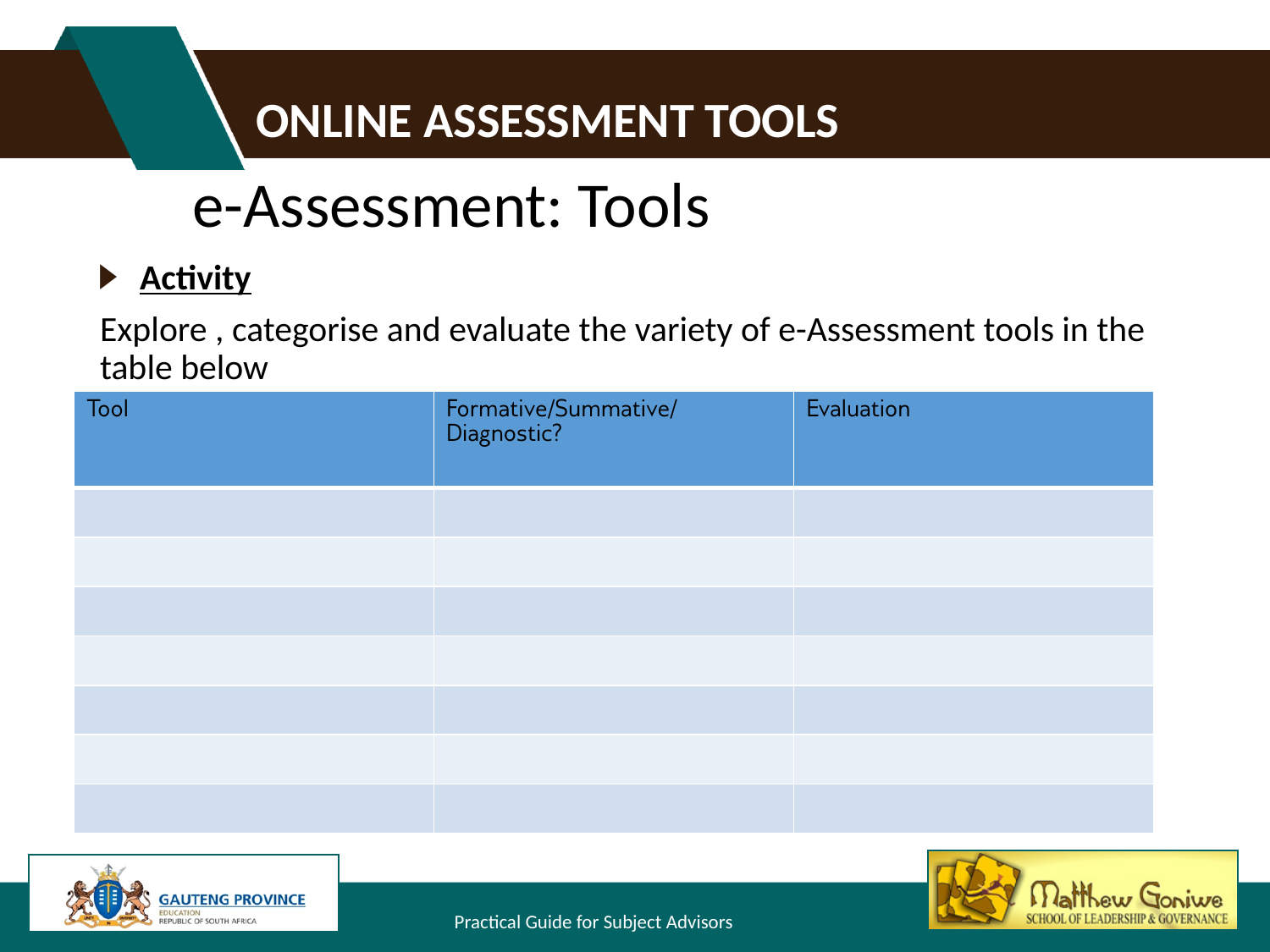

# Online assessment tools
e-Assessment: Tools
Activity
Explore , categorise and evaluate the variety of e-Assessment tools in the table below

| Tool | Formative/Summative/ Diagnostic? | Evaluation |
| --- | --- | --- |
|  |  |  |
|  |  |  |
|  |  |  |
|  |  |  |
|  |  |  |
|  |  |  |
|  |  |  |